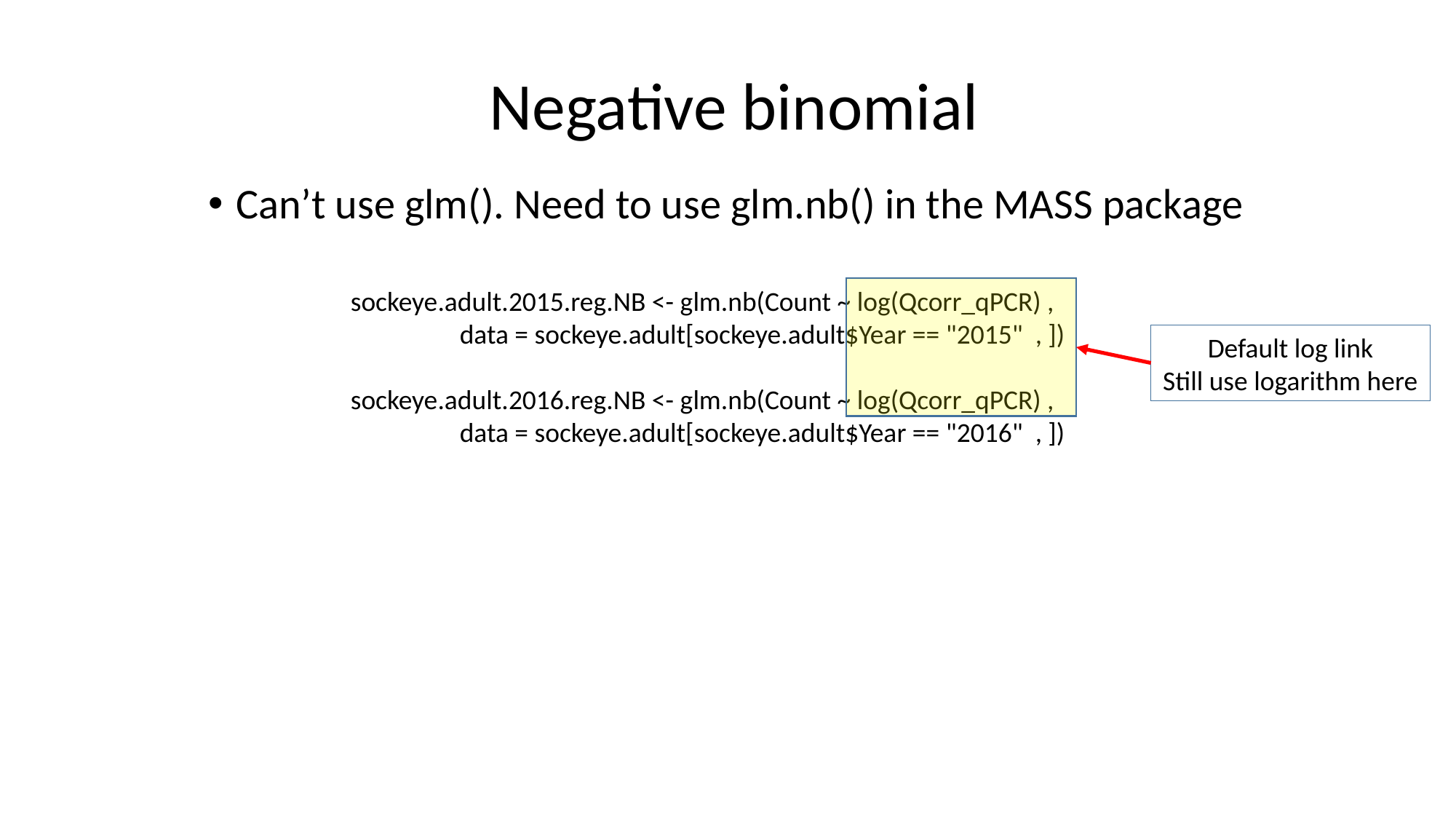

# Negative binomial
Can’t use glm(). Need to use glm.nb() in the MASS package
sockeye.adult.2015.reg.NB <- glm.nb(Count ~ log(Qcorr_qPCR) ,
	data = sockeye.adult[sockeye.adult$Year == "2015"  , ])

sockeye.adult.2016.reg.NB <- glm.nb(Count ~ log(Qcorr_qPCR) ,
	data = sockeye.adult[sockeye.adult$Year == "2016"  , ])

Default log link
Still use logarithm here